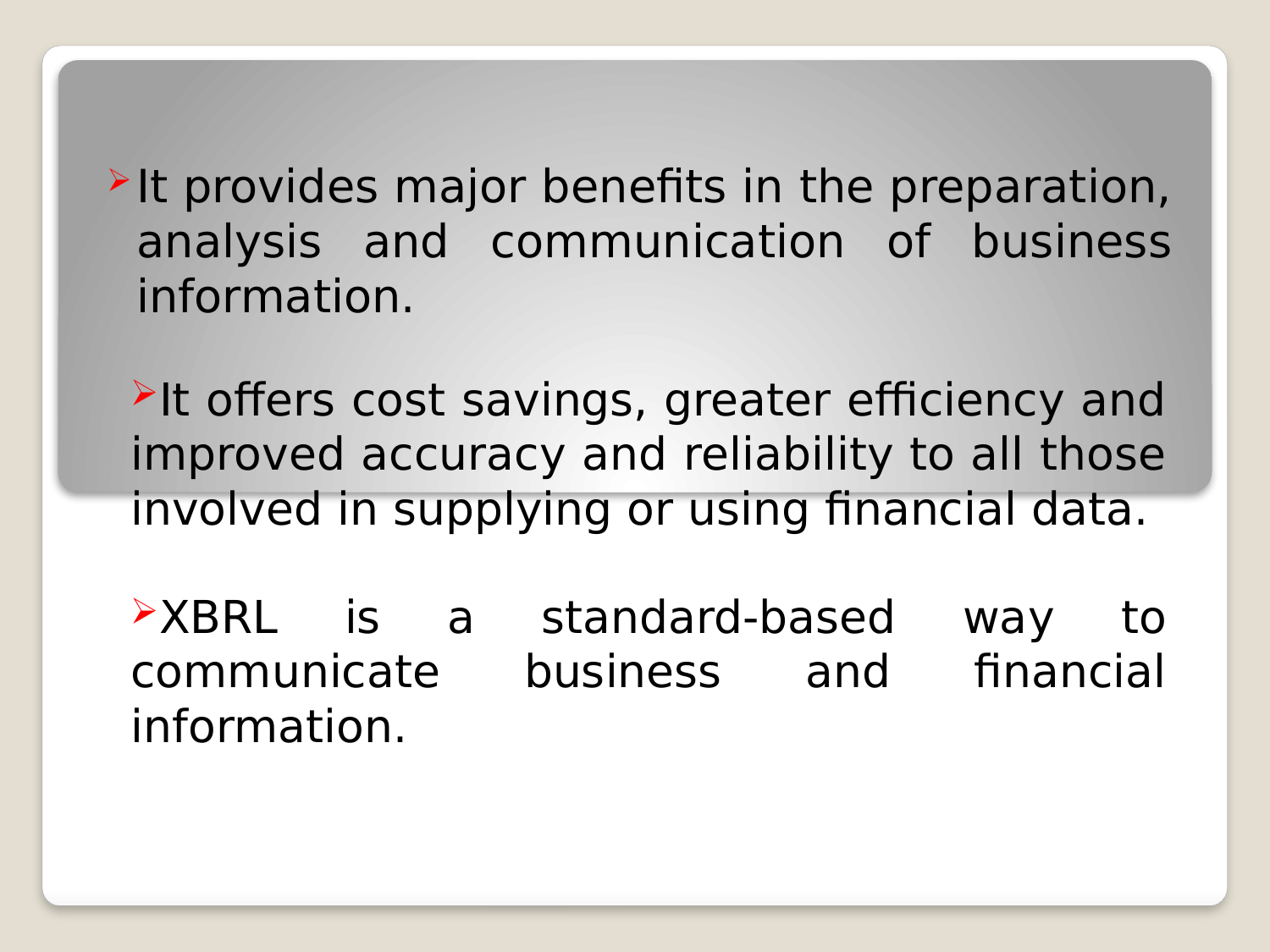

# It provides major benefits in the preparation, analysis and communication of business information.
It offers cost savings, greater efficiency and improved accuracy and reliability to all those involved in supplying or using financial data.

XBRL is a standard-based way to communicate business and financial information.